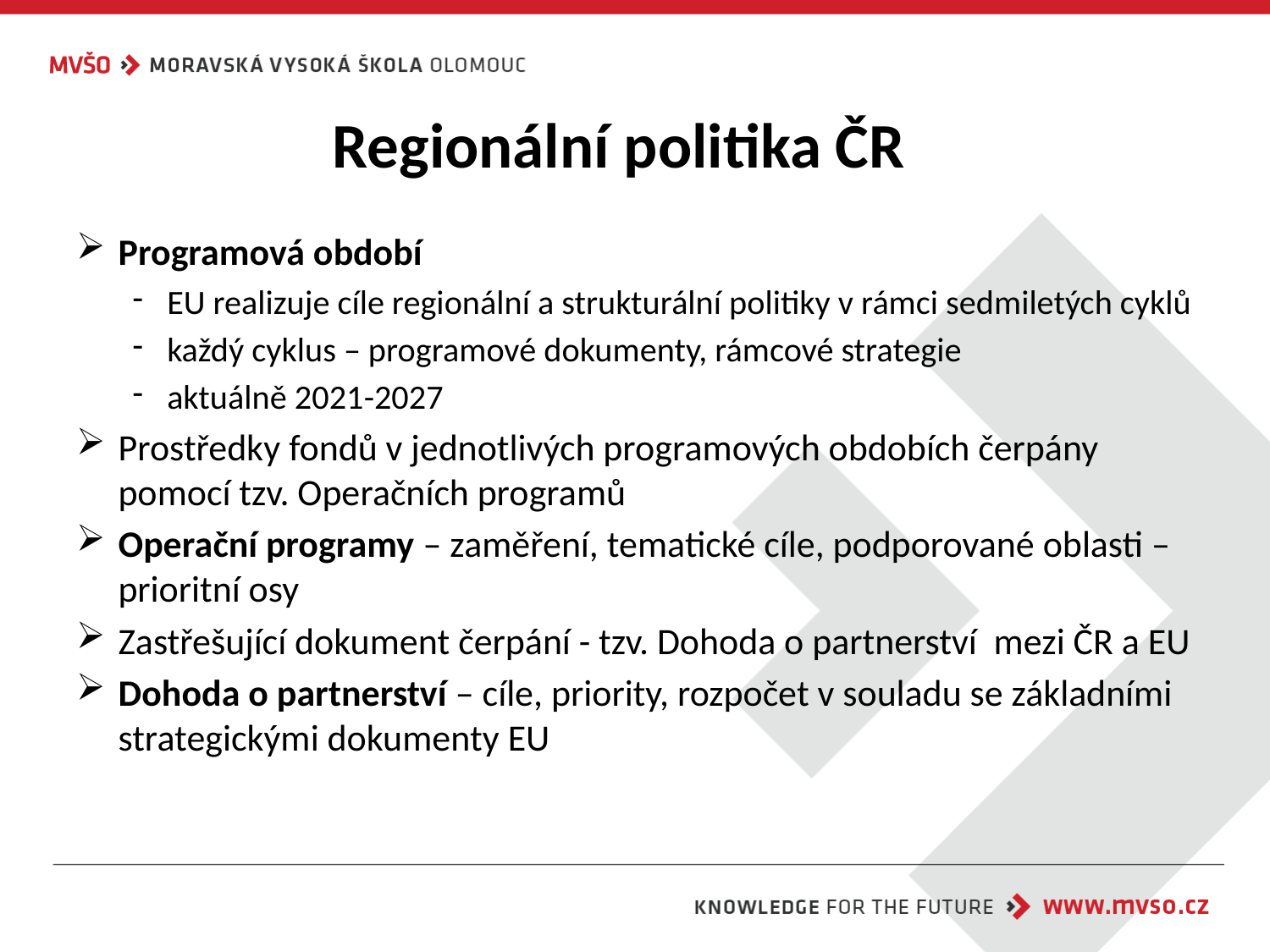

Regionální politika ČR
Programová období
EU realizuje cíle regionální a strukturální politiky v rámci sedmiletých cyklů
každý cyklus – programové dokumenty, rámcové strategie
aktuálně 2021-2027
Prostředky fondů v jednotlivých programových obdobích čerpány pomocí tzv. Operačních programů
Operační programy – zaměření, tematické cíle, podporované oblasti – prioritní osy
Zastřešující dokument čerpání - tzv. Dohoda o partnerství  mezi ČR a EU
Dohoda o partnerství – cíle, priority, rozpočet v souladu se základními strategickými dokumenty EU